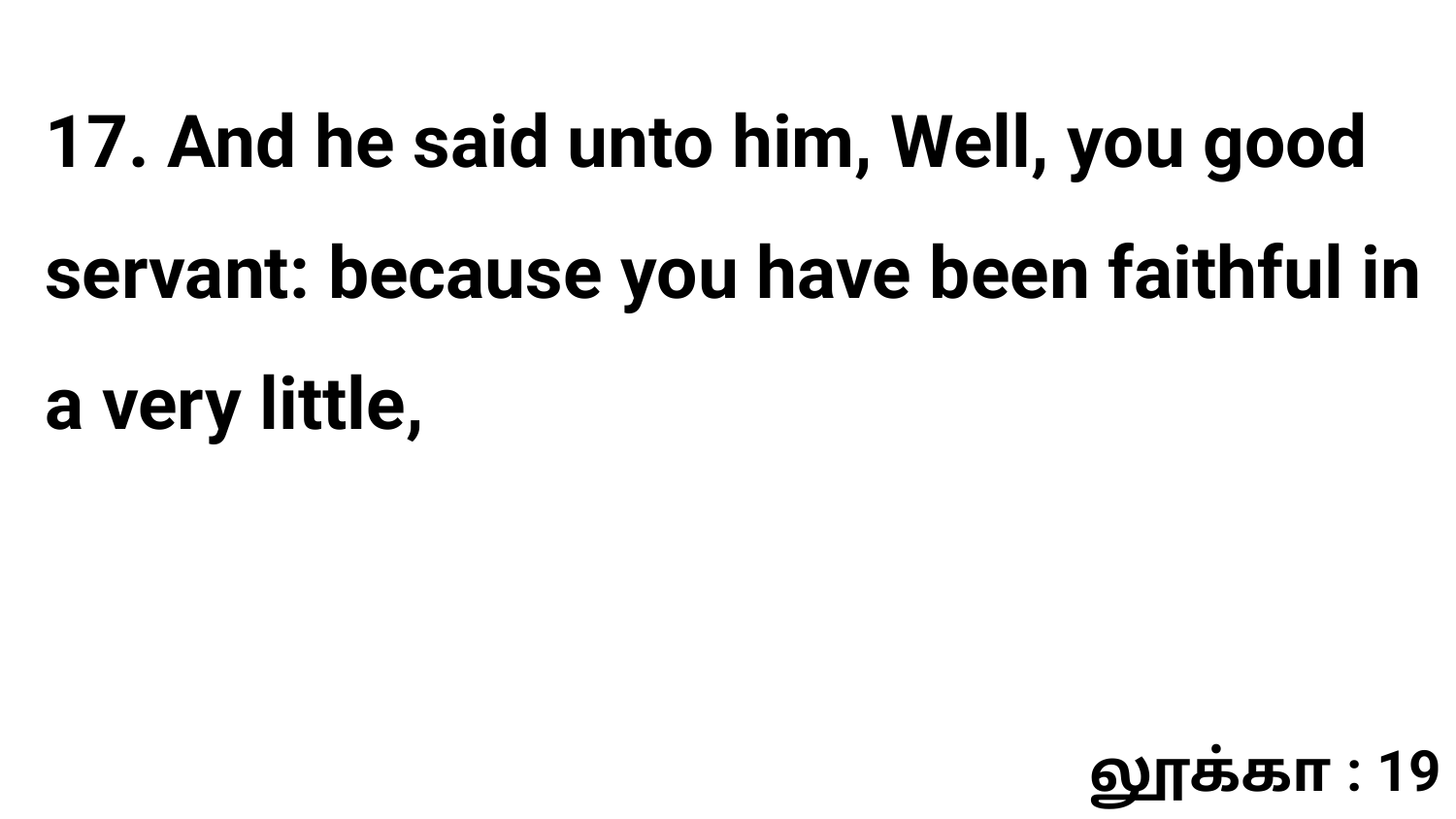

17. And he said unto him, Well, you good servant: because you have been faithful in a very little,
லூக்கா : 19